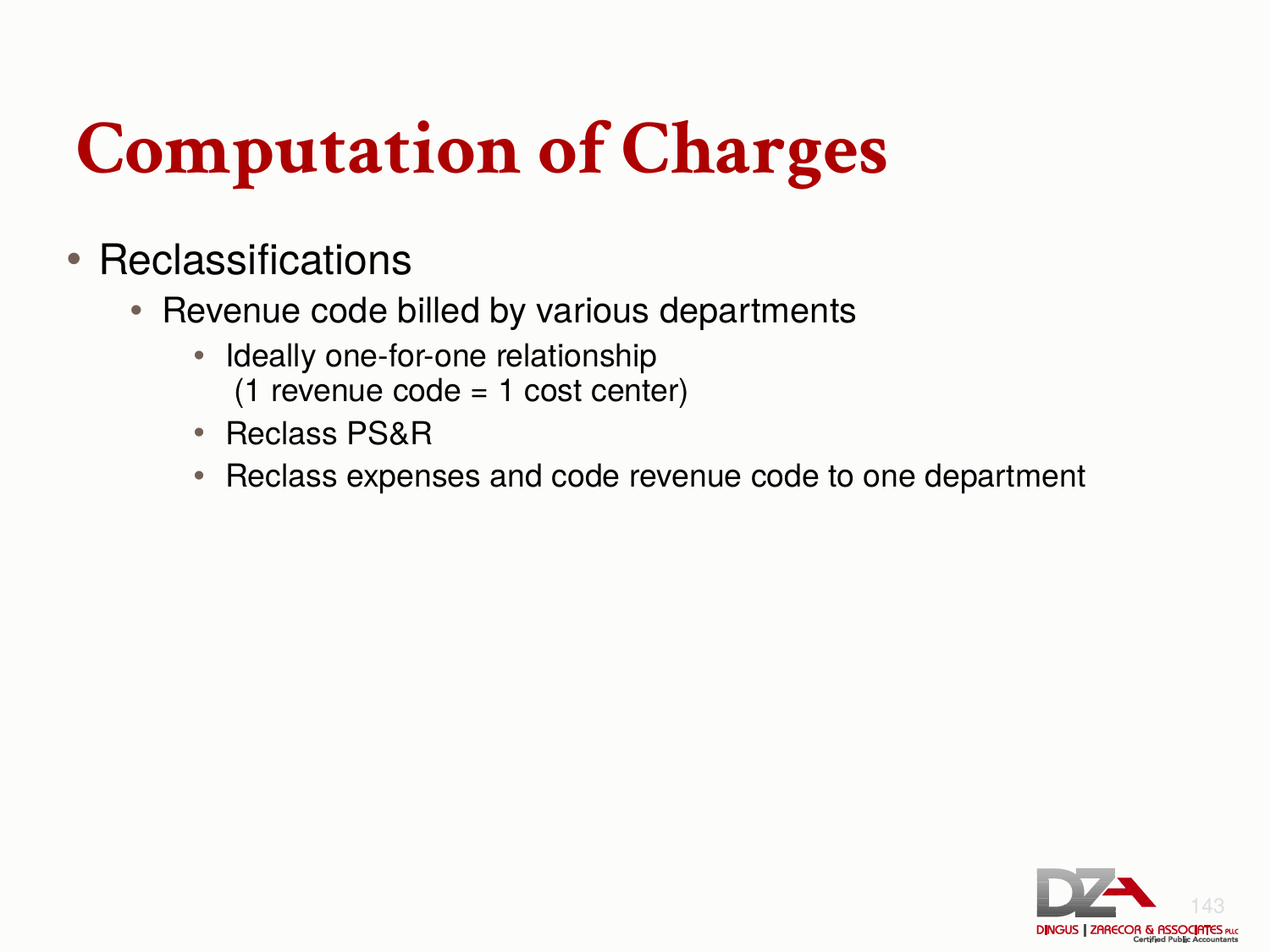

# Computation of Charges
Reclassifications
Revenue code billed by various departments
Ideally one-for-one relationship
 (1 revenue code = 1 cost center)
Reclass PS&R
Reclass expenses and code revenue code to one department

143